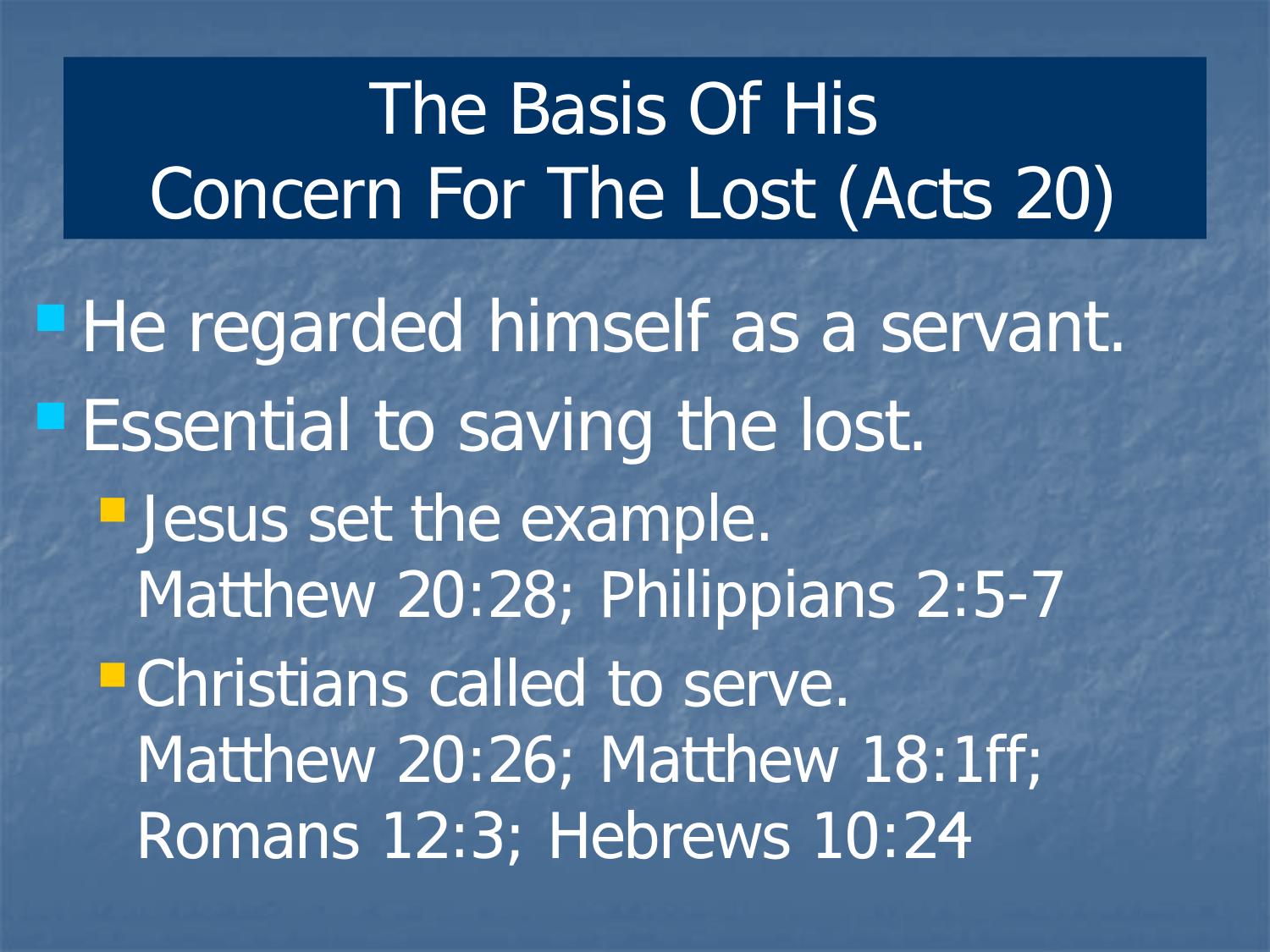

# The Basis Of His Concern For The Lost (Acts 20)
He regarded himself as a servant.
Essential to saving the lost.
Jesus set the example.
Matthew 20:28; Philippians 2:5-7
Christians called to serve.
Matthew 20:26; Matthew 18:1ff; Romans 12:3; Hebrews 10:24